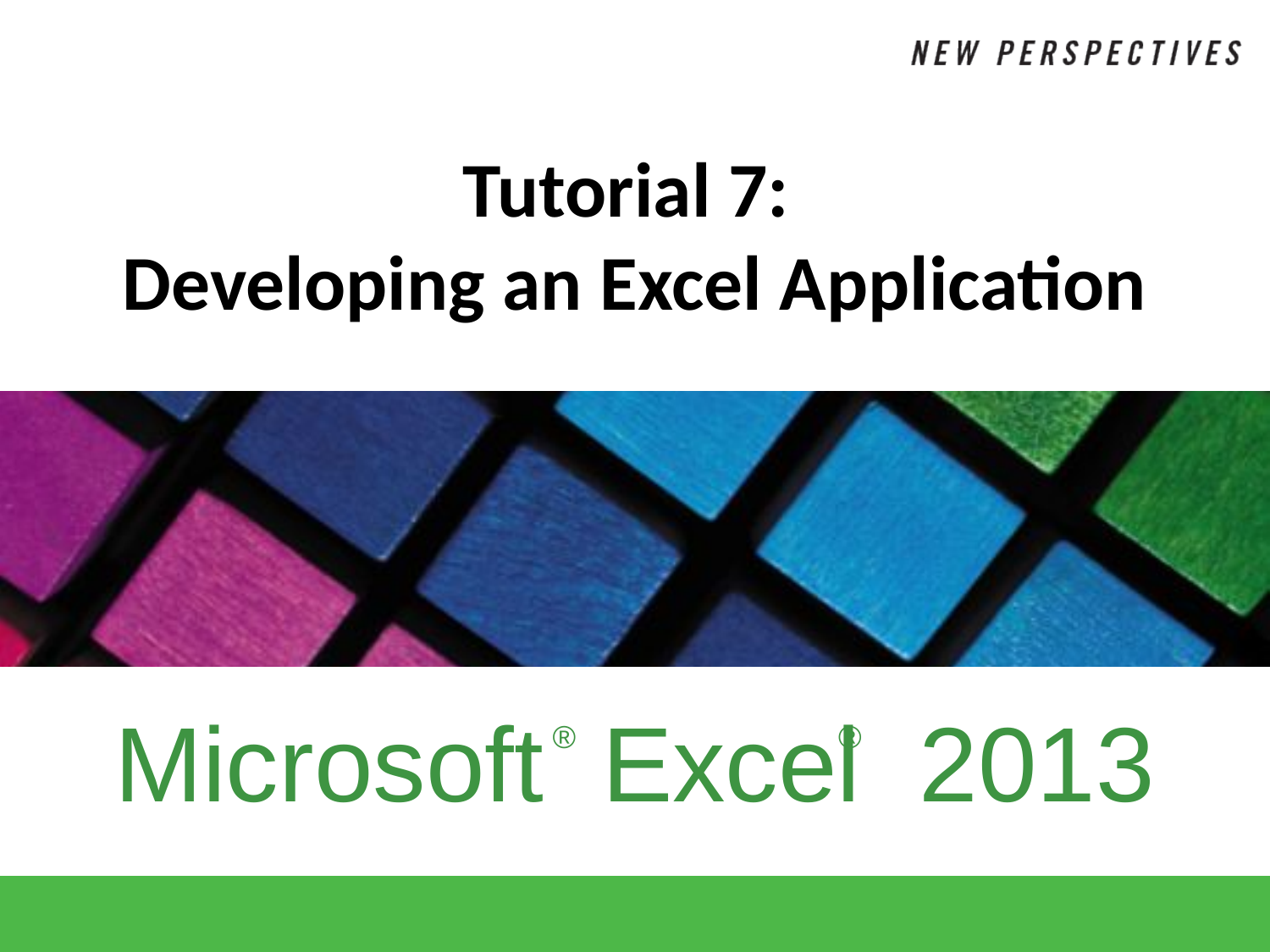

# Tutorial 7: Developing an Excel Application